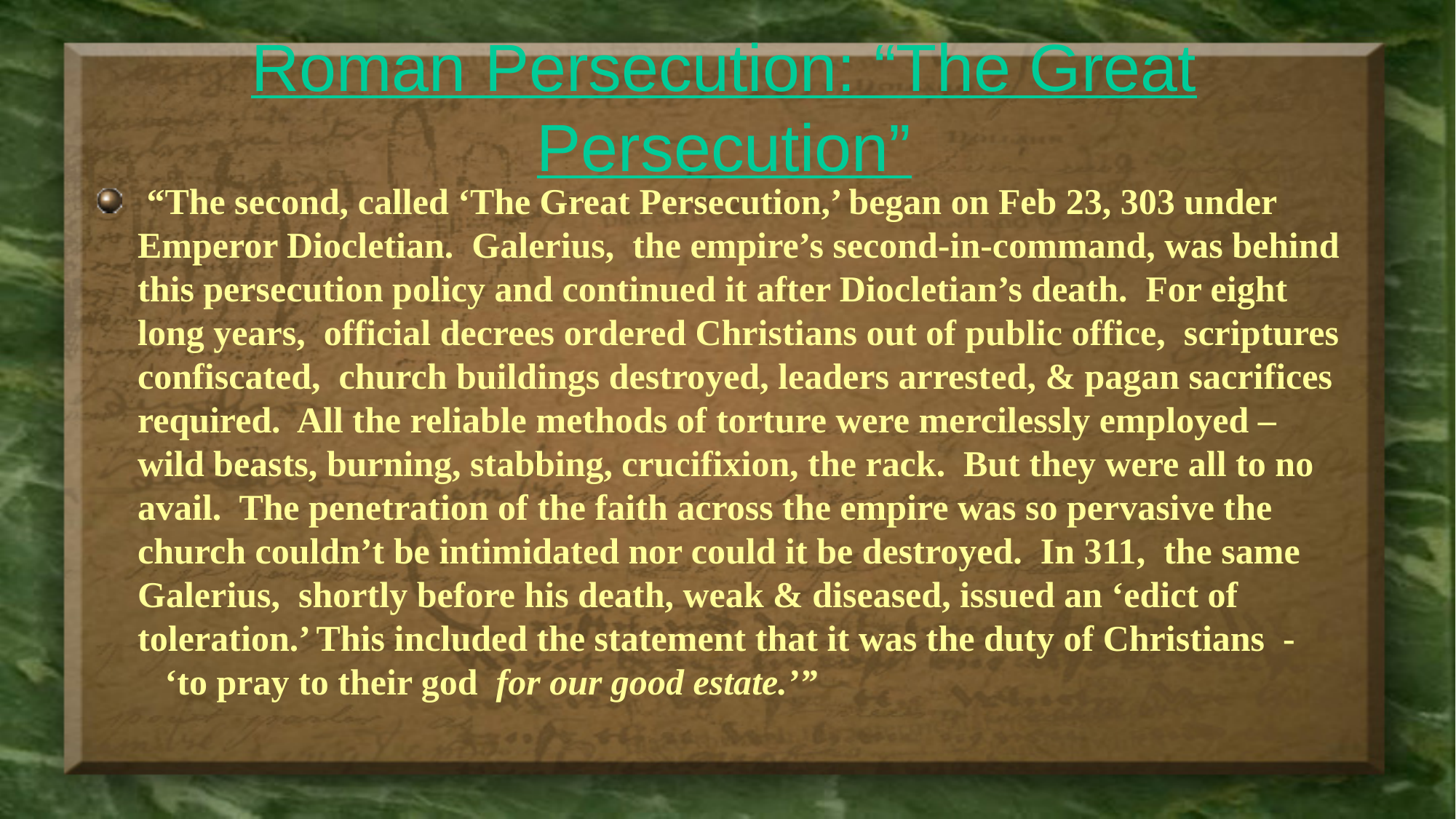

# Roman Persecution: “The Great Persecution”
 “The second, called ‘The Great Persecution,’ began on Feb 23, 303 under Emperor Diocletian.  Galerius,  the empire’s second-in-command, was behind this persecution policy and continued it after Diocletian’s death.  For eight long years,  official decrees ordered Christians out of public office,  scriptures confiscated,  church buildings destroyed, leaders arrested, & pagan sacrifices required.  All the reliable methods of torture were mercilessly employed – wild beasts, burning, stabbing, crucifixion, the rack.  But they were all to no avail.  The penetration of the faith across the empire was so pervasive the church couldn’t be intimidated nor could it be destroyed.  In 311,  the same Galerius,  shortly before his death, weak & diseased, issued an ‘edict of toleration.’ This included the statement that it was the duty of Christians  -          ‘to pray to their god  for our good estate.’”